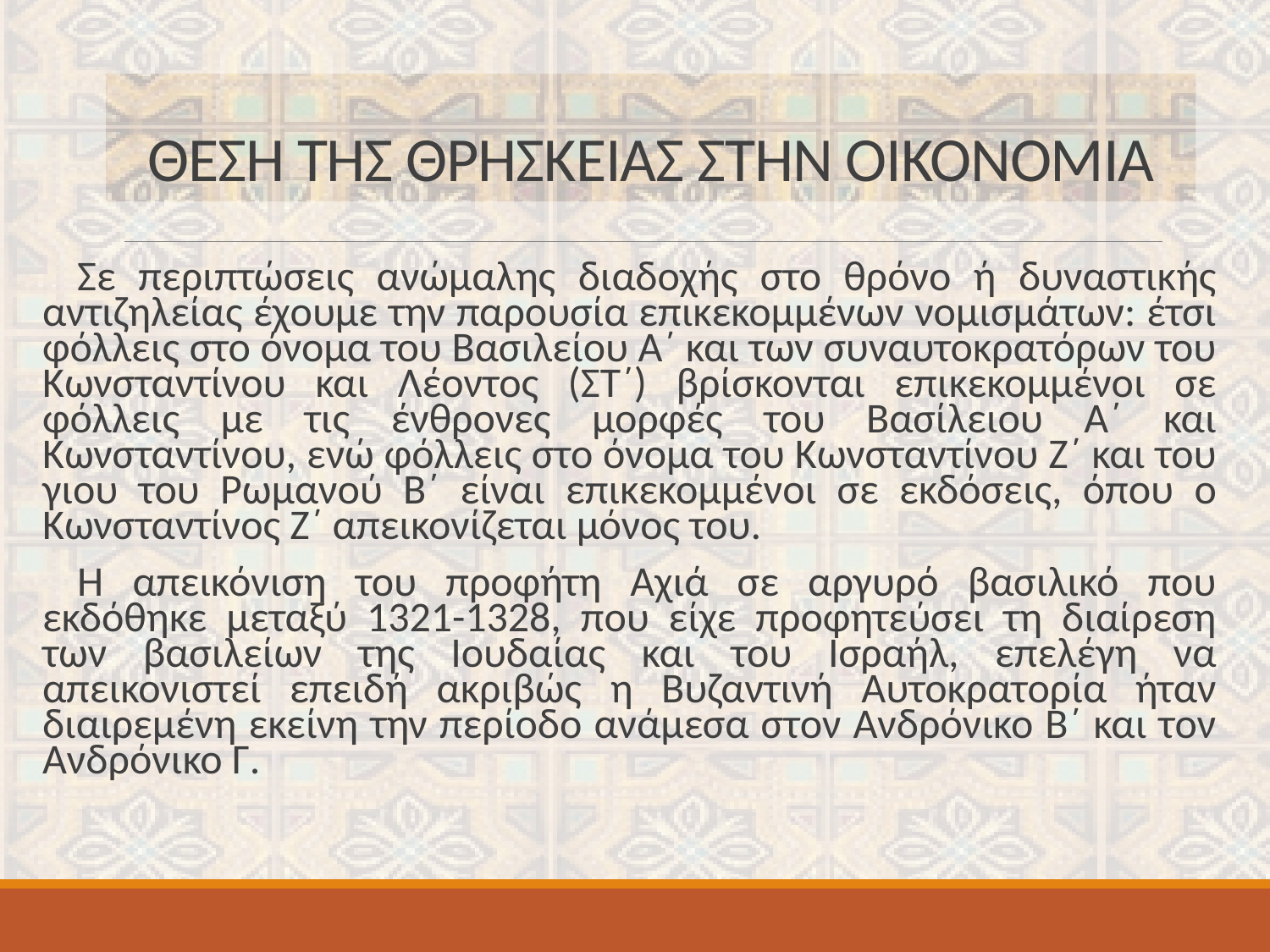

# ΘΕΣΗ ΤΗΣ ΘΡΗΣΚΕΙΑΣ ΣΤΗΝ ΟΙΚΟΝΟΜΙΑ
Σε περιπτώσεις ανώμαλης διαδοχής στο θρόνο ή δυναστικής αντιζηλείας έχουμε την παρουσία επικεκομμένων νομισμάτων: έτσι φόλλεις στο όνομα του Βασιλείου Α΄ και των συναυτοκρατόρων του Κωνσταντίνου και Λέοντος (ΣΤ΄) βρίσκονται επικεκομμένοι σε φόλλεις με τις ένθρονες μορφές του Βασίλειου Α΄ και Κωνσταντίνου, ενώ φόλλεις στο όνομα του Κωνσταντίνου Ζ΄ και του γιου του Ρωμανού Β΄ είναι επικεκομμένοι σε εκδόσεις, όπου ο Κωνσταντίνος Ζ΄ απεικονίζεται μόνος του.
Η απεικόνιση του προφήτη Αχιά σε αργυρό βασιλικό που εκδόθηκε μεταξύ 1321-1328, που είχε προφητεύσει τη διαίρεση των βασιλείων της Ιουδαίας και του Ισραήλ, επελέγη να απεικονιστεί επειδή ακριβώς η Βυζαντινή Αυτοκρατορία ήταν διαιρεμένη εκείνη την περίοδο ανάμεσα στον Ανδρόνικο Β΄ και τον Ανδρόνικο Γ.